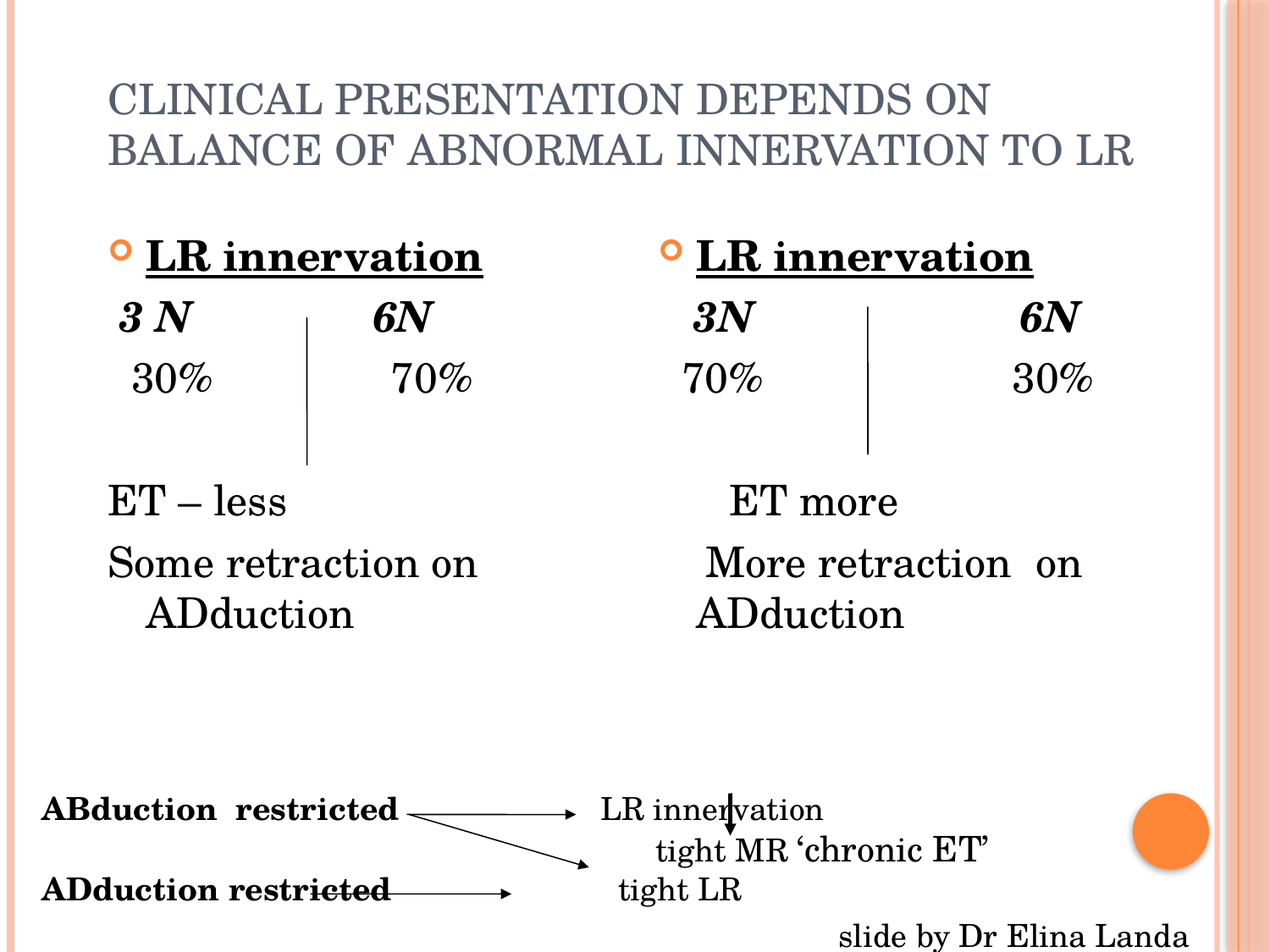

# Clinical presentation depends on balance of abnormal innervation to LR
LR innervation
 3 N               6N
  30%               70%

ET – less
Some retraction on ADduction
LR innervation
   3N                      6N
  70%                     30%

      ET more
    More retraction  on      ADduction

ABduction  restricted 	                    LR innervation
                                                                     tight MR ‘chronic ET’
ADduction restricted 	                      tight LR

        slide by Dr Elina Landa